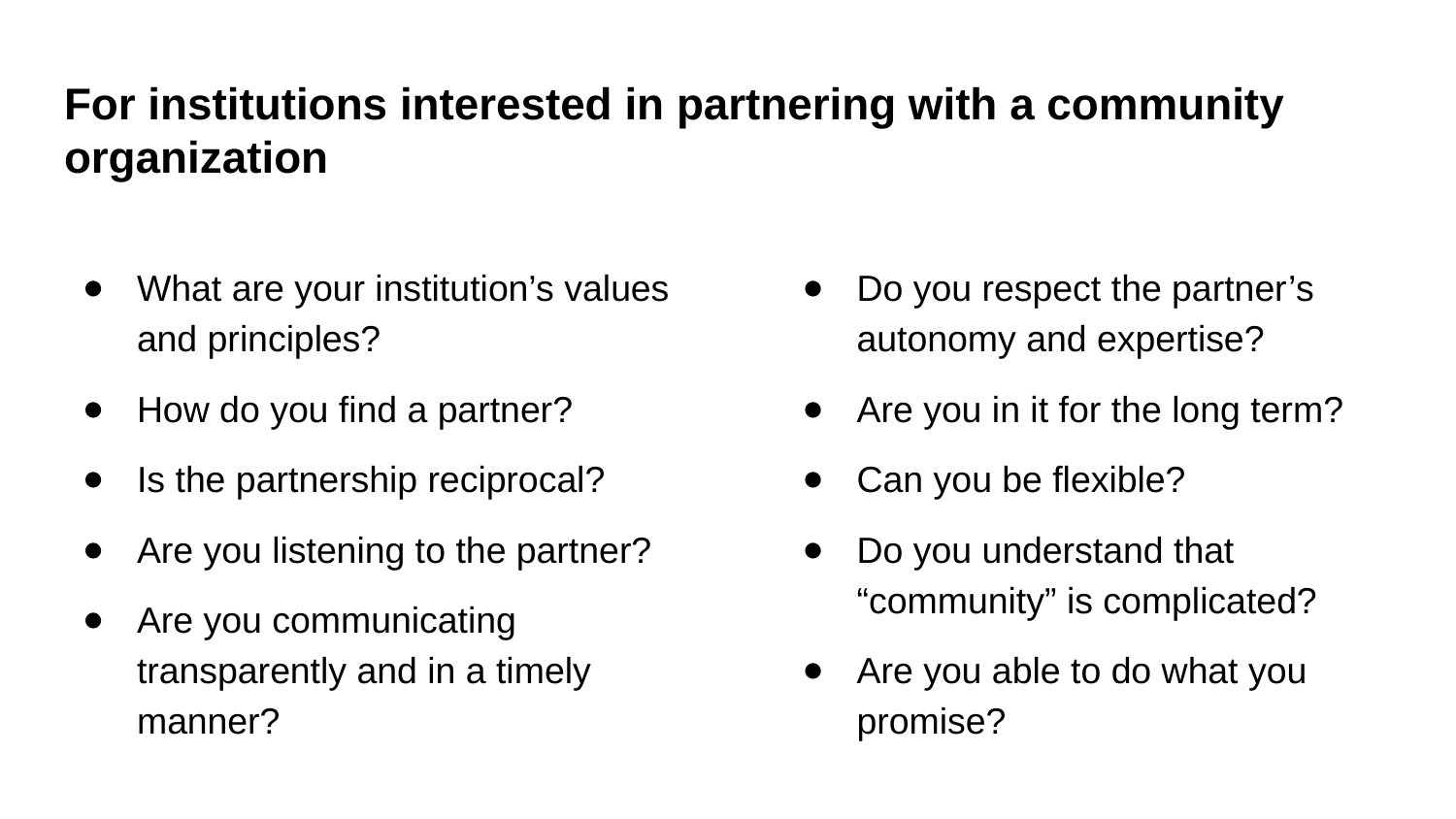

# For institutions interested in partnering with a community organization

What are your institution’s values and principles?
How do you find a partner?
Is the partnership reciprocal?
Are you listening to the partner?
Are you communicating transparently and in a timely manner?
Do you respect the partner’s autonomy and expertise?
Are you in it for the long term?
Can you be flexible?
Do you understand that “community” is complicated?
Are you able to do what you promise?